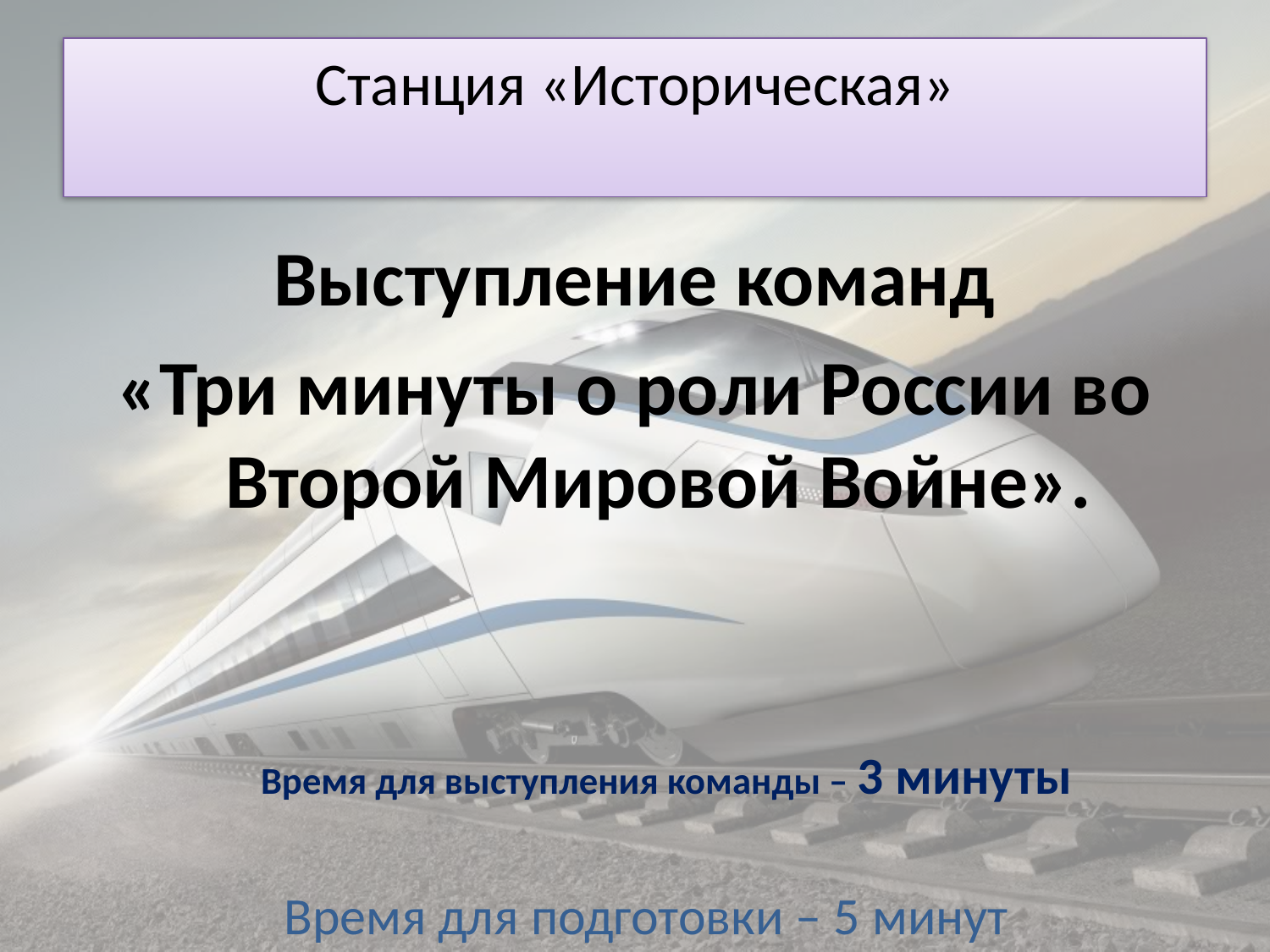

# Станция «Историческая»
Выступление команд
«Три минуты о роли России во Второй Мировой Войне».
Время для выступления команды – 3 минуты
Время для подготовки – 5 минут